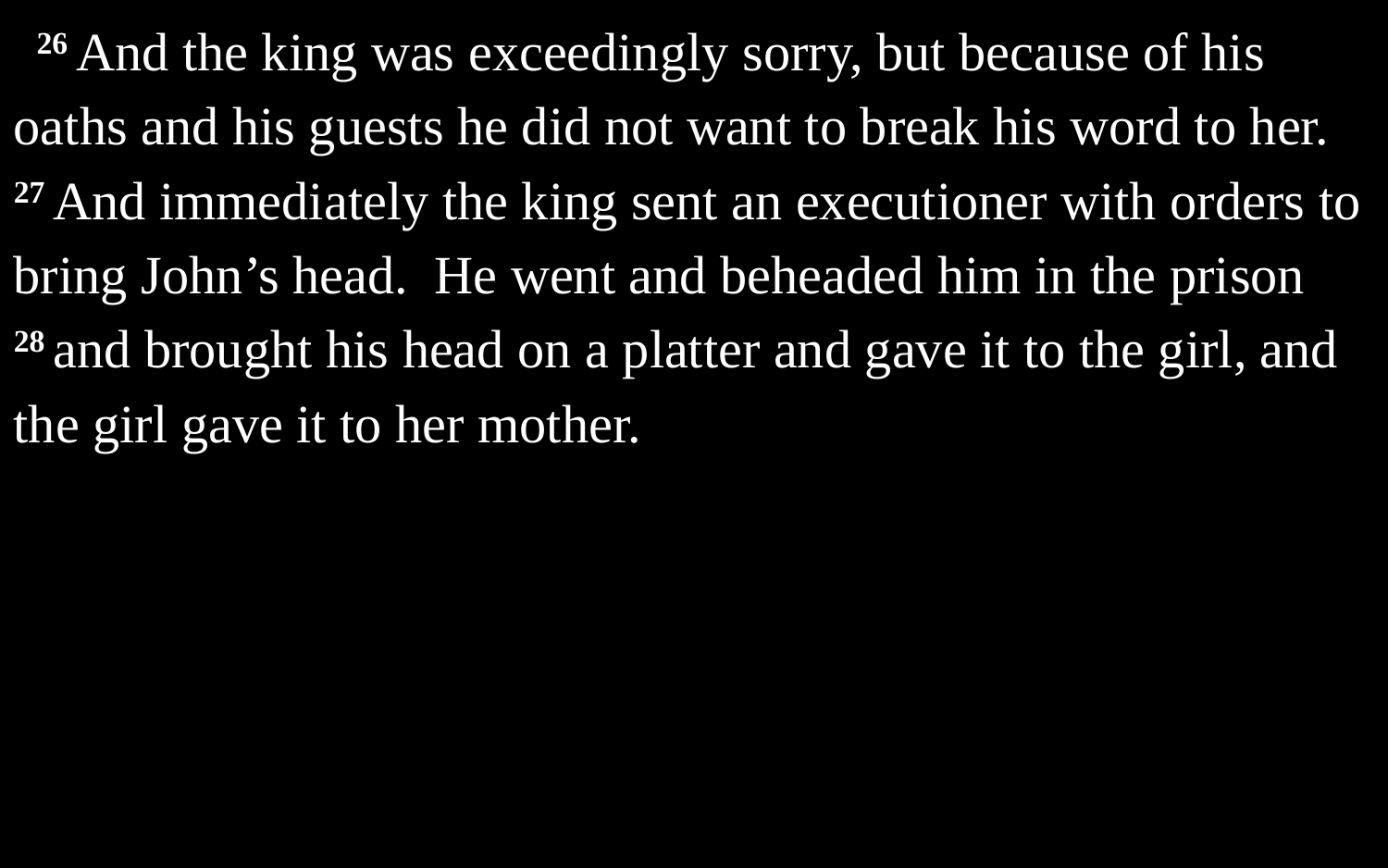

26 And the king was exceedingly sorry, but because of his oaths and his guests he did not want to break his word to her.  27 And immediately the king sent an executioner with orders to bring John’s head.  He went and beheaded him in the prison 28 and brought his head on a platter and gave it to the girl, and the girl gave it to her mother.